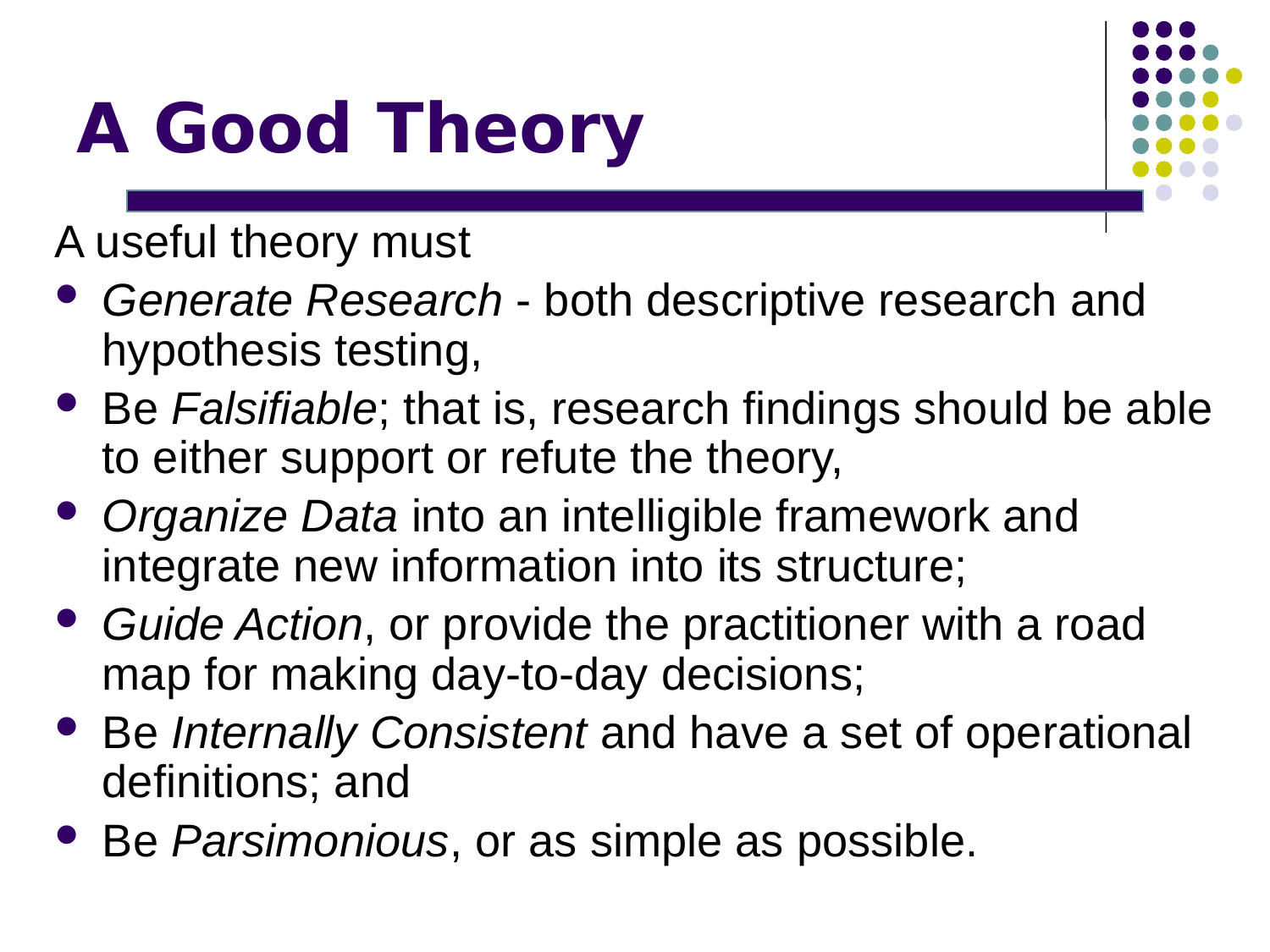

# A Good Theory

A useful theory must
Generate Research - both descriptive research and hypothesis testing,
Be Falsifiable; that is, research findings should be able to either support or refute the theory,
Organize Data into an intelligible framework and integrate new information into its structure;
Guide Action, or provide the practitioner with a road map for making day-to-day decisions;
Be Internally Consistent and have a set of operational definitions; and
Be Parsimonious, or as simple as possible.